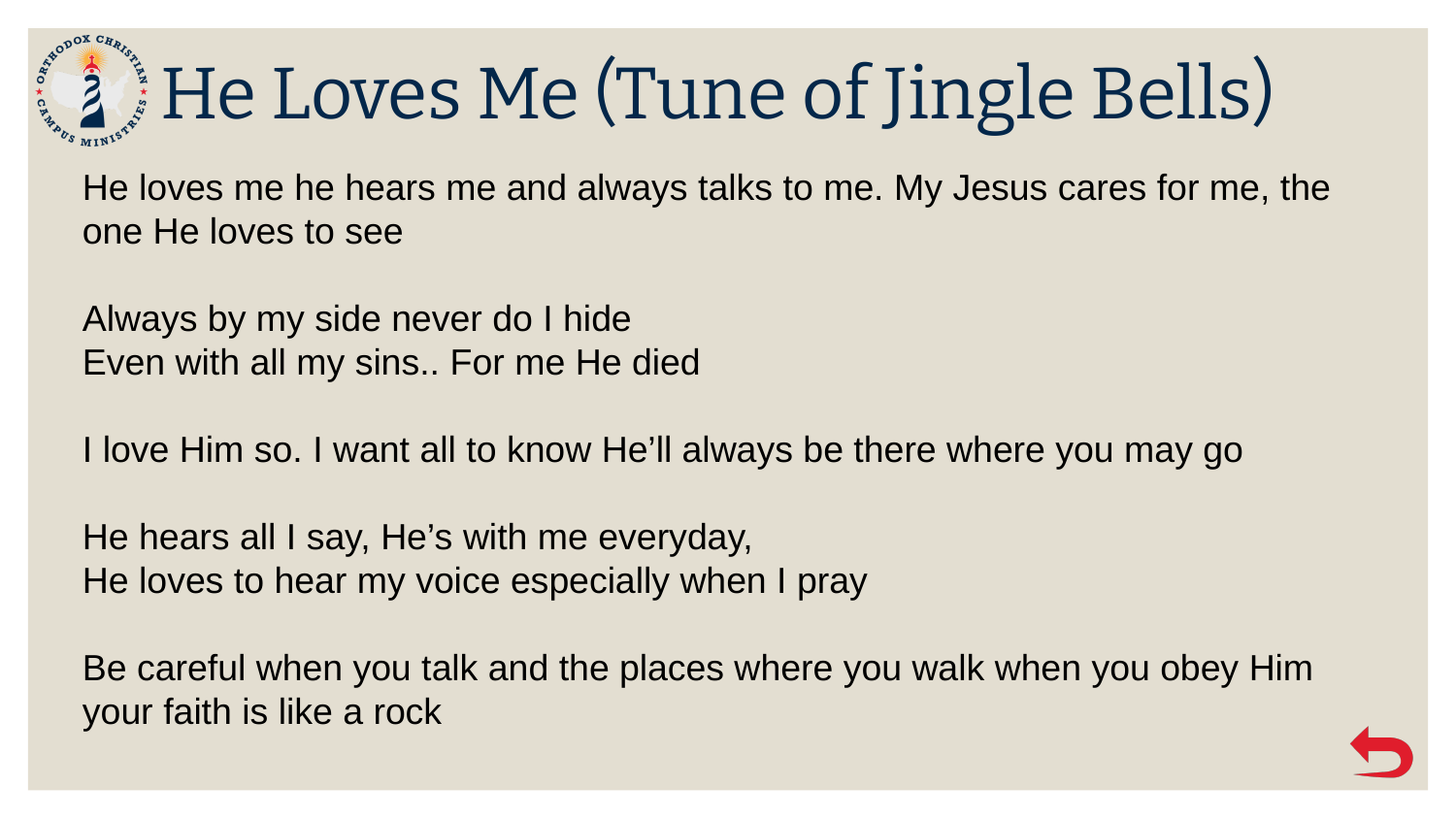

# He Loves Me (Tune of Jingle Bells)
He loves me he hears me and always talks to me. My Jesus cares for me, the one He loves to see

Always by my side never do I hide
Even with all my sins.. For me He died

I love Him so. I want all to know He’ll always be there where you may go

He hears all I say, He’s with me everyday,
He loves to hear my voice especially when I pray

Be careful when you talk and the places where you walk when you obey Him your faith is like a rock